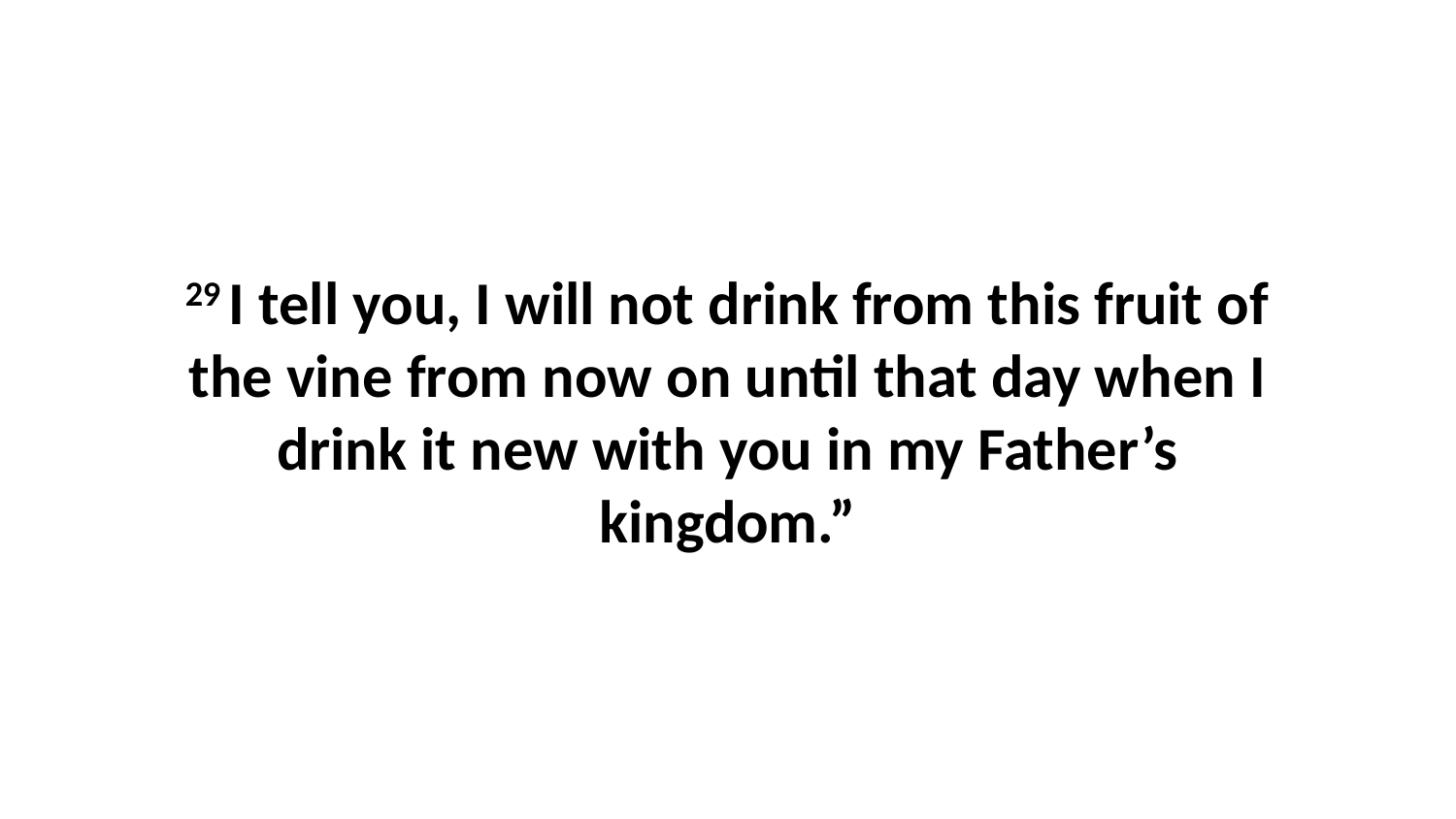

29 I tell you, I will not drink from this fruit of the vine from now on until that day when I drink it new with you in my Father’s kingdom.”